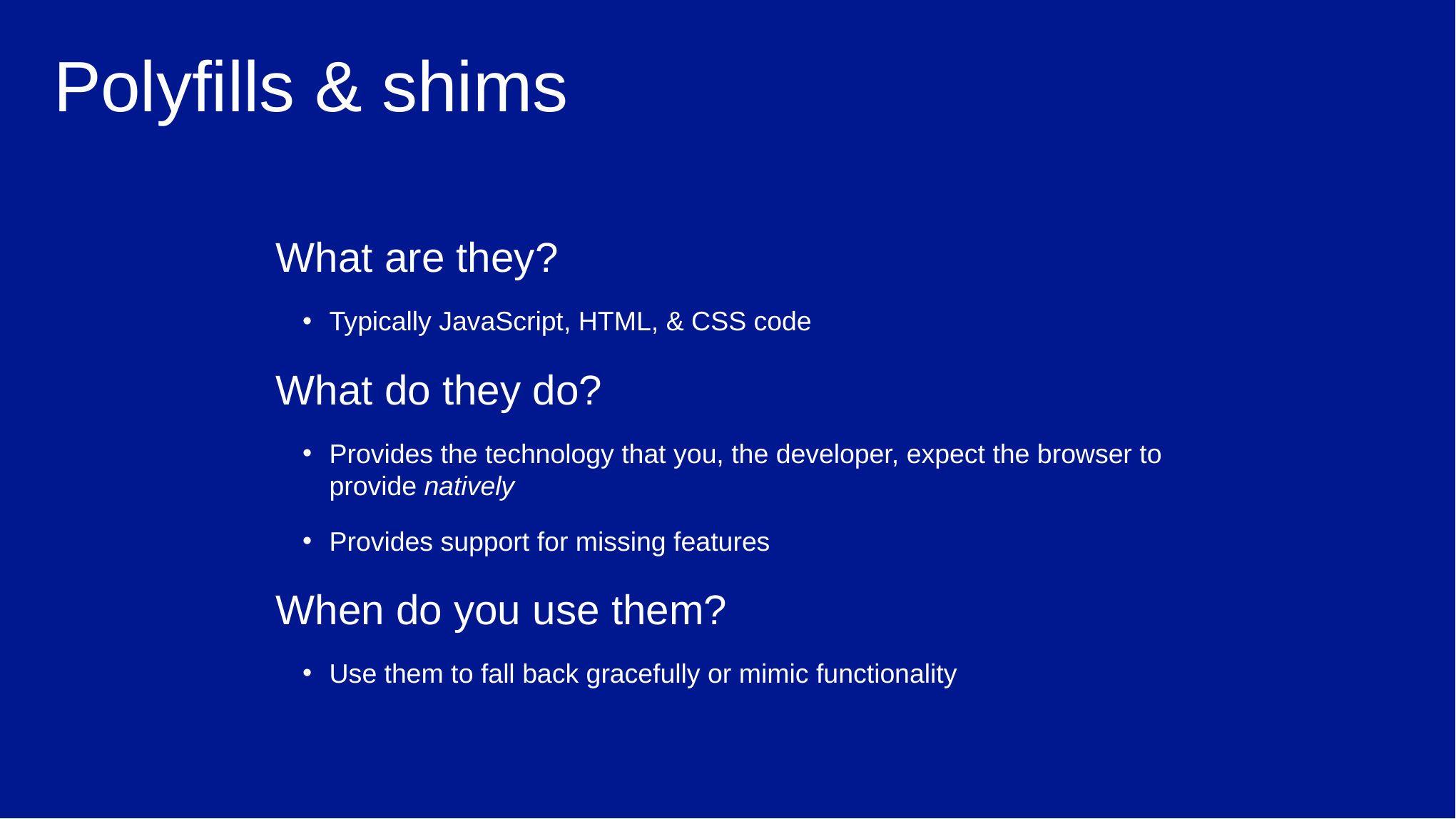

# Polyfills & shims
What are they?
Typically JavaScript, HTML, & CSS code
What do they do?
Provides the technology that you, the developer, expect the browser to provide natively
Provides support for missing features
When do you use them?
Use them to fall back gracefully or mimic functionality